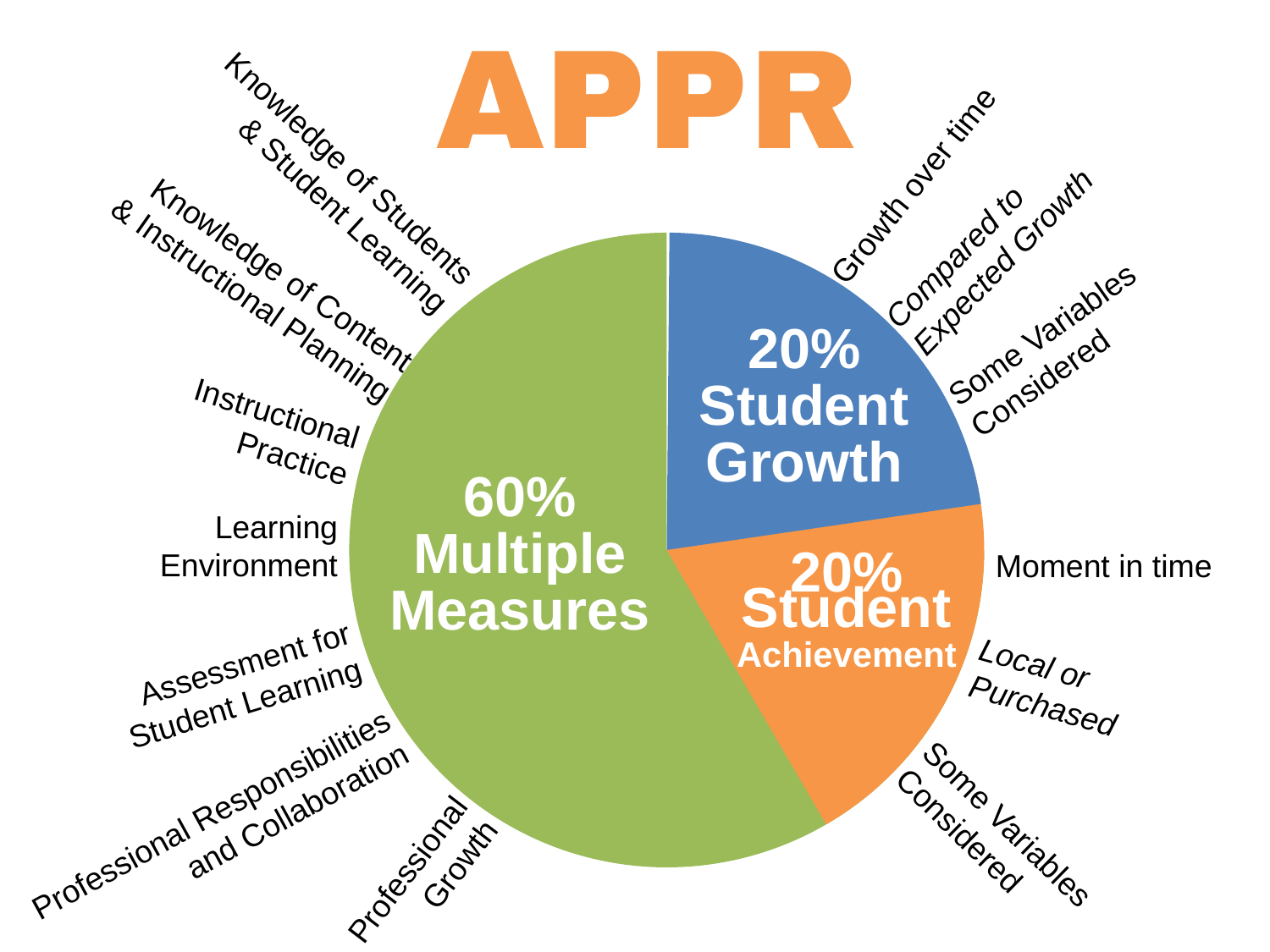

APPR
Growth over time
Knowledge of Students & Student Learning
Compared to
Expected Growth

Knowledge of Content & Instructional Planning
Some Variables
Considered
20%
Student
Growth
Instructional
Practice
60%
Multiple Measures
Learning
Environment
Moment in time
20%
Student
Achievement
Assessment for
Student Learning
Local or
Purchased
Professional Responsibilities
and Collaboration
Some Variables
Considered
Professional
Growth